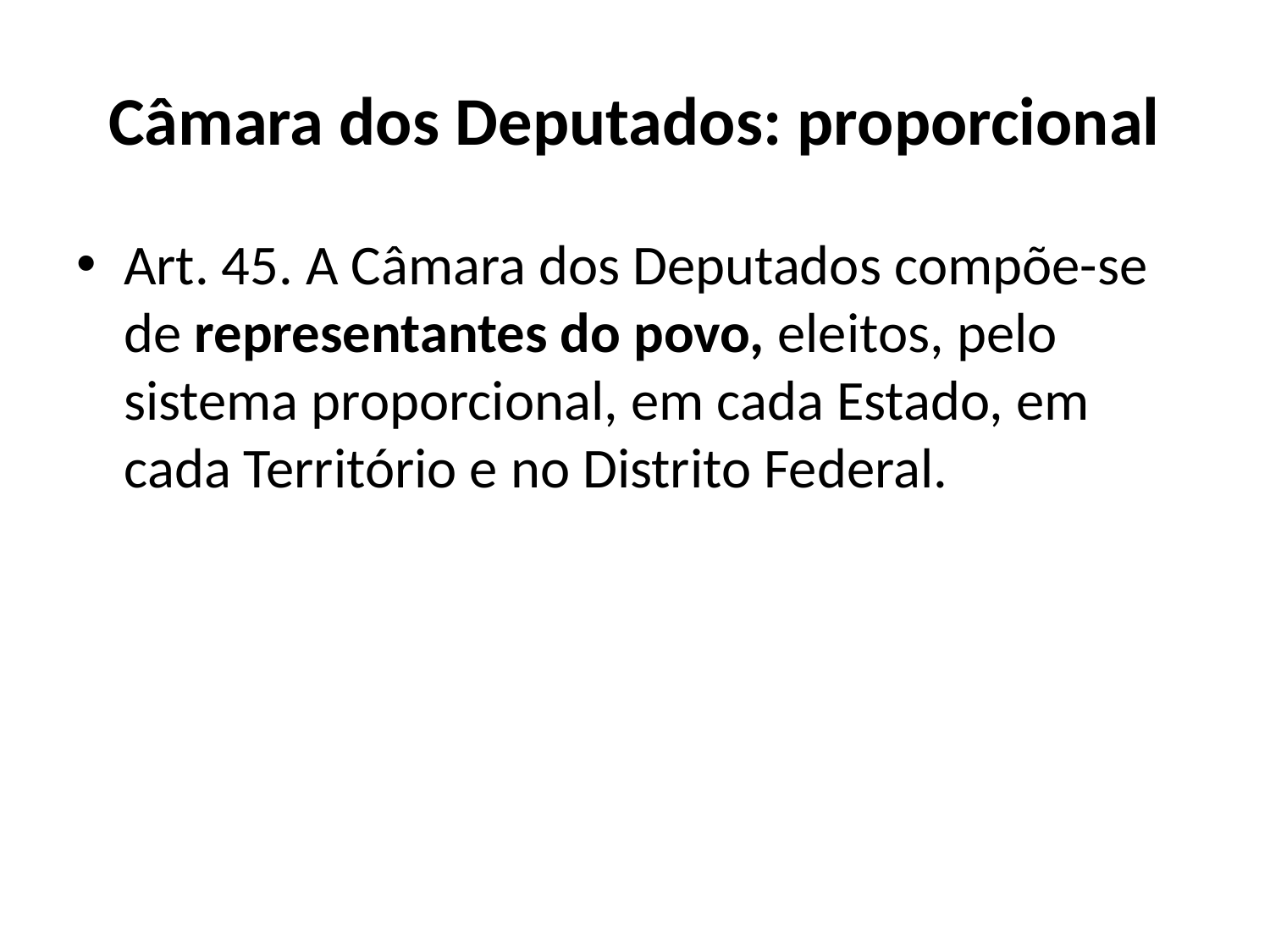

# Câmara dos Deputados: proporcional
Art. 45. A Câmara dos Deputados compõe-se de representantes do povo, eleitos, pelo sistema proporcional, em cada Estado, em cada Território e no Distrito Federal.